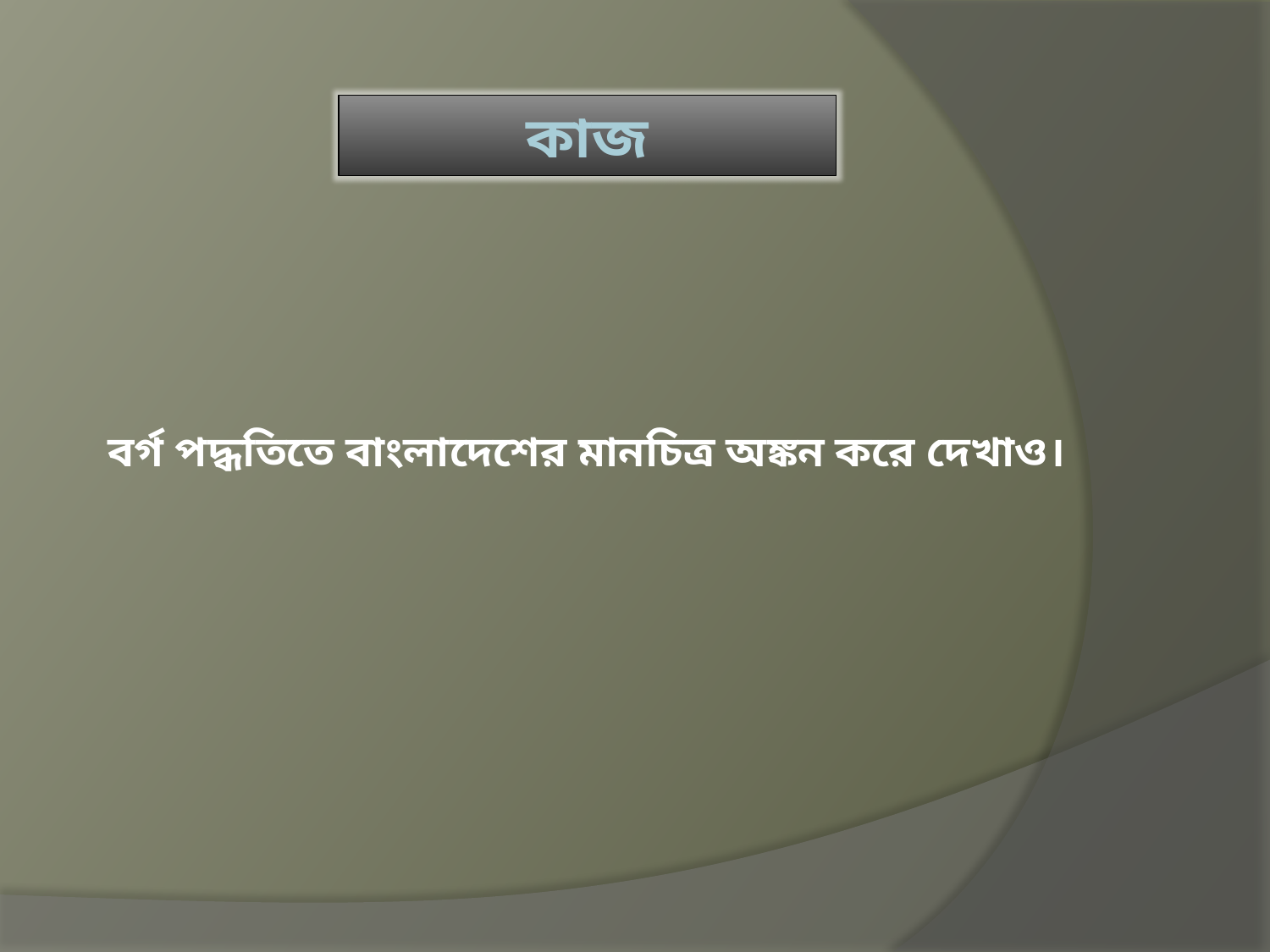

কাজ
বর্গ পদ্ধতিতে বাংলাদেশের মানচিত্র অঙ্কন করে দেখাও।